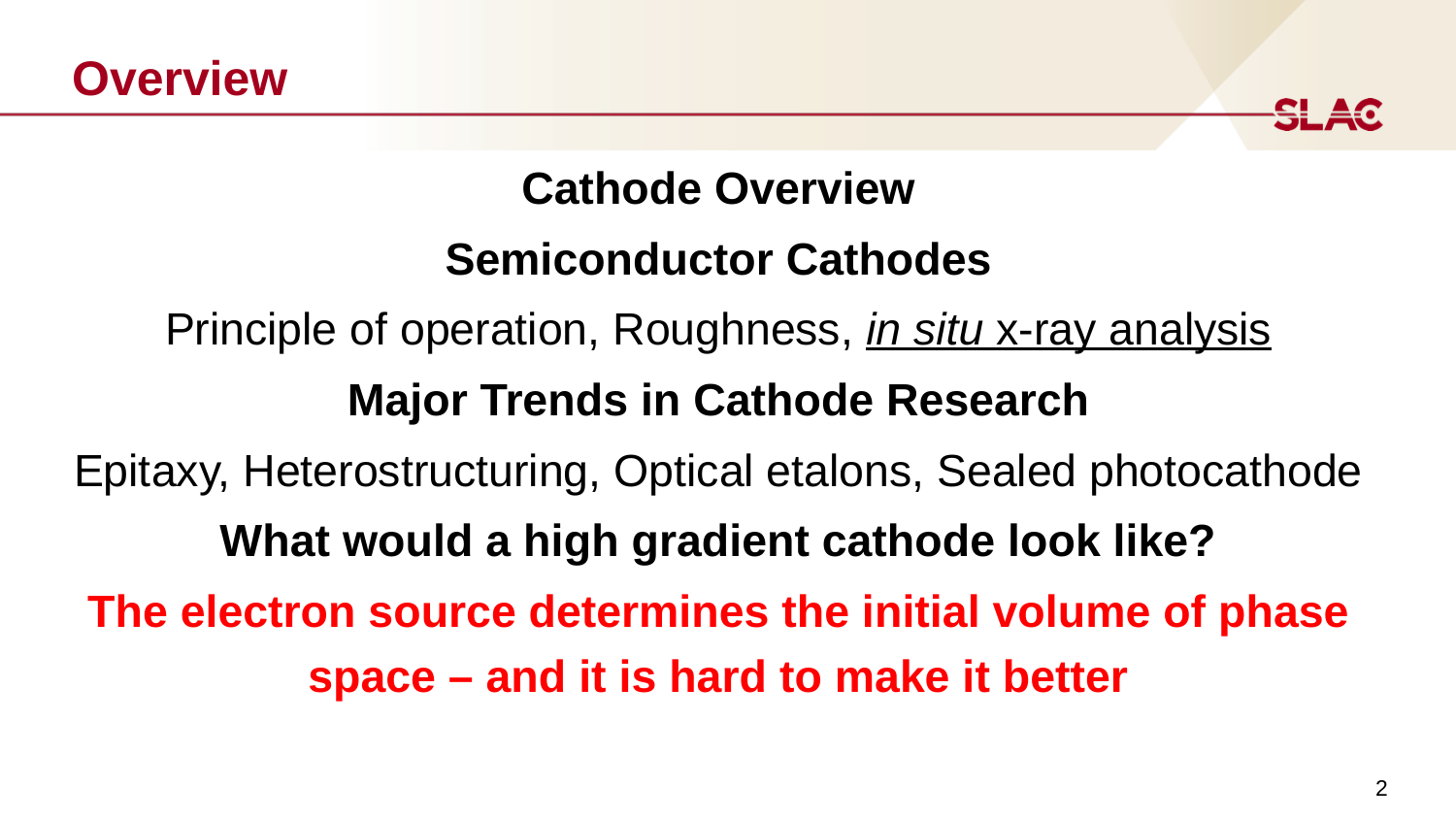

# Overview
Cathode Overview
Semiconductor Cathodes
Principle of operation, Roughness, in situ x-ray analysis
Major Trends in Cathode Research
Epitaxy, Heterostructuring, Optical etalons, Sealed photocathode
What would a high gradient cathode look like?
The electron source determines the initial volume of phase space – and it is hard to make it better

2